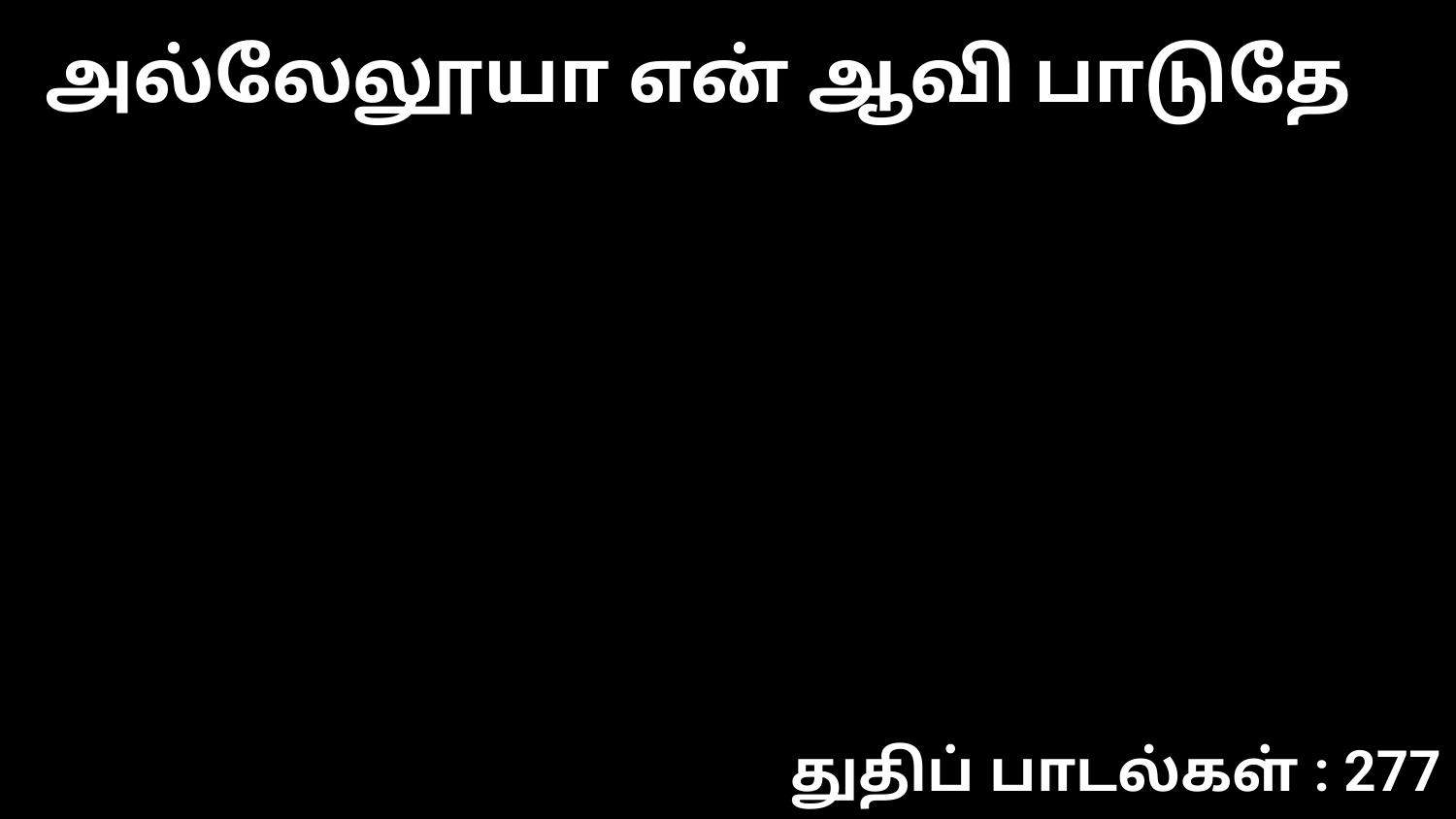

அல்லேலூயா என் ஆவி பாடுதே
துதிப் பாடல்கள் : 277